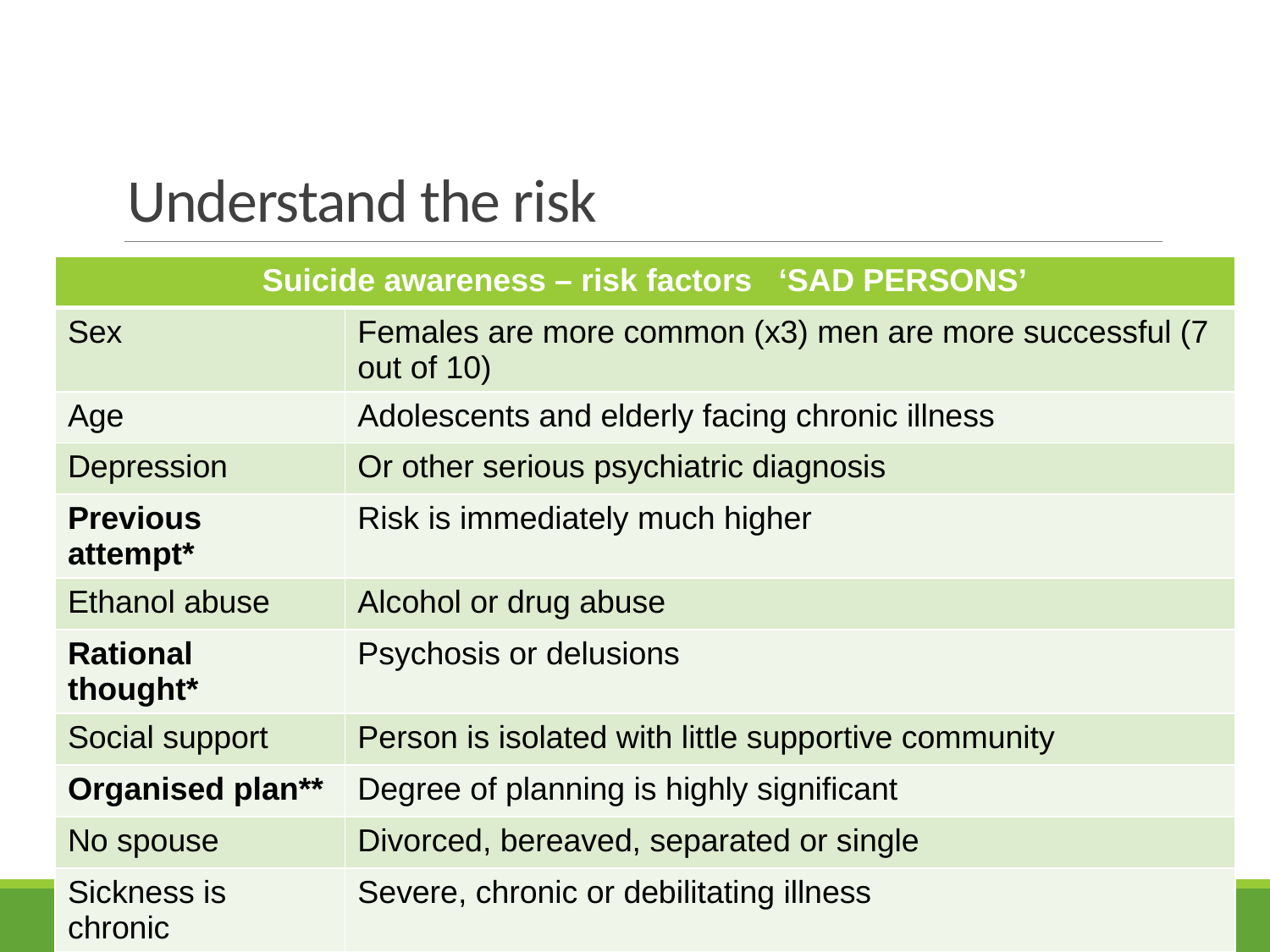

# Understand the risk
| Suicide awareness – risk factors ‘SAD PERSONS’ |  |
| --- | --- |
| Sex | Females are more common (x3) men are more successful (7 out of 10) |
| Age | Adolescents and elderly facing chronic illness |
| Depression | Or other serious psychiatric diagnosis |
| Previous attempt\* | Risk is immediately much higher |
| Ethanol abuse | Alcohol or drug abuse |
| Rational thought\* | Psychosis or delusions |
| Social support | Person is isolated with little supportive community |
| Organised plan\*\* | Degree of planning is highly significant |
| No spouse | Divorced, bereaved, separated or single |
| Sickness is chronic | Severe, chronic or debilitating illness |

EQUIP